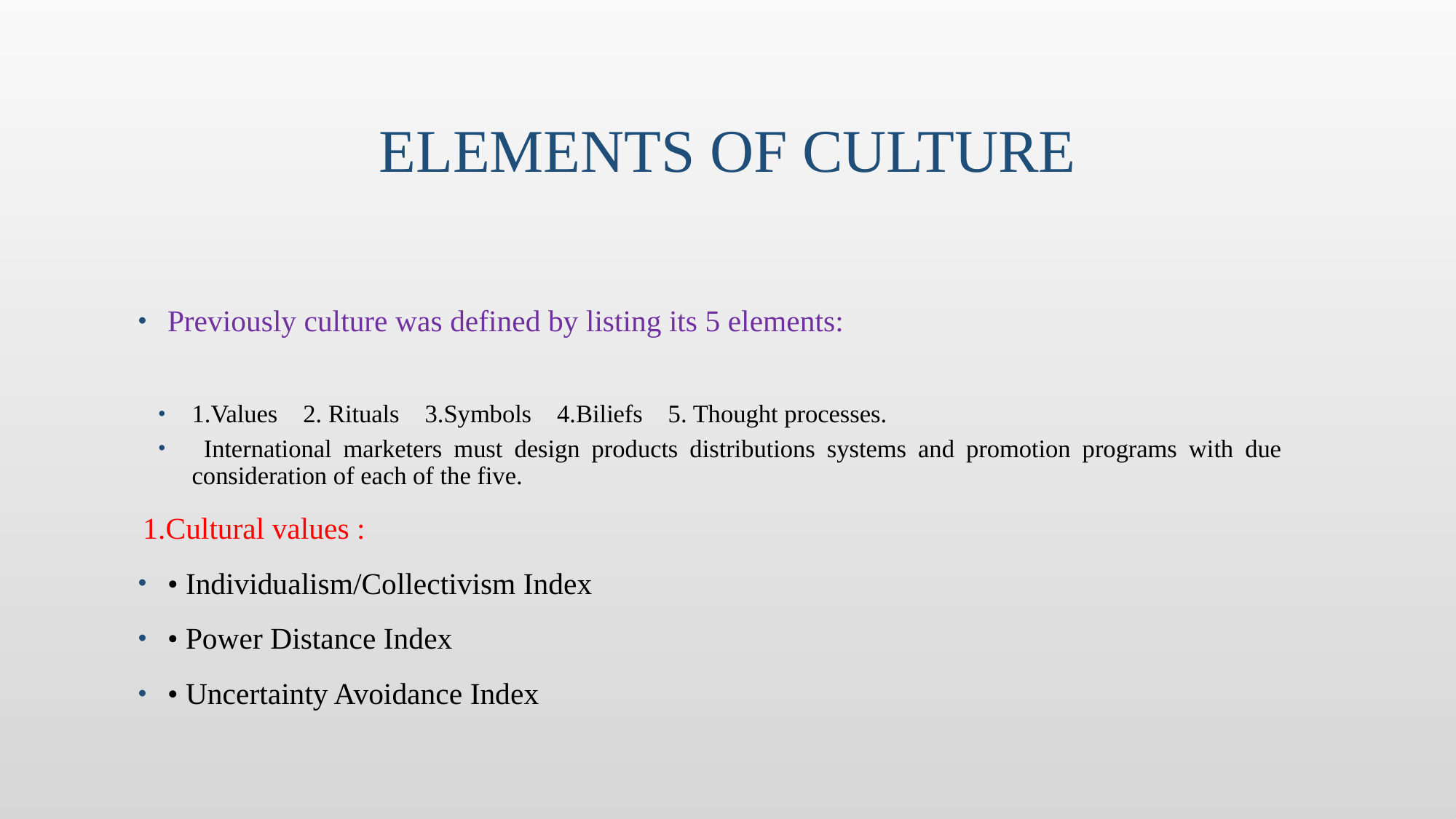

# Elements of culture
Previously culture was defined by listing its 5 elements:

1.Values    2. Rituals    3.Symbols    4.Biliefs    5. Thought processes.
 International marketers must design products distributions systems and promotion programs with due consideration of each of the five.
1.Cultural values :
	• Individualism/Collectivism Index
	• Power Distance Index
	• Uncertainty Avoidance Index